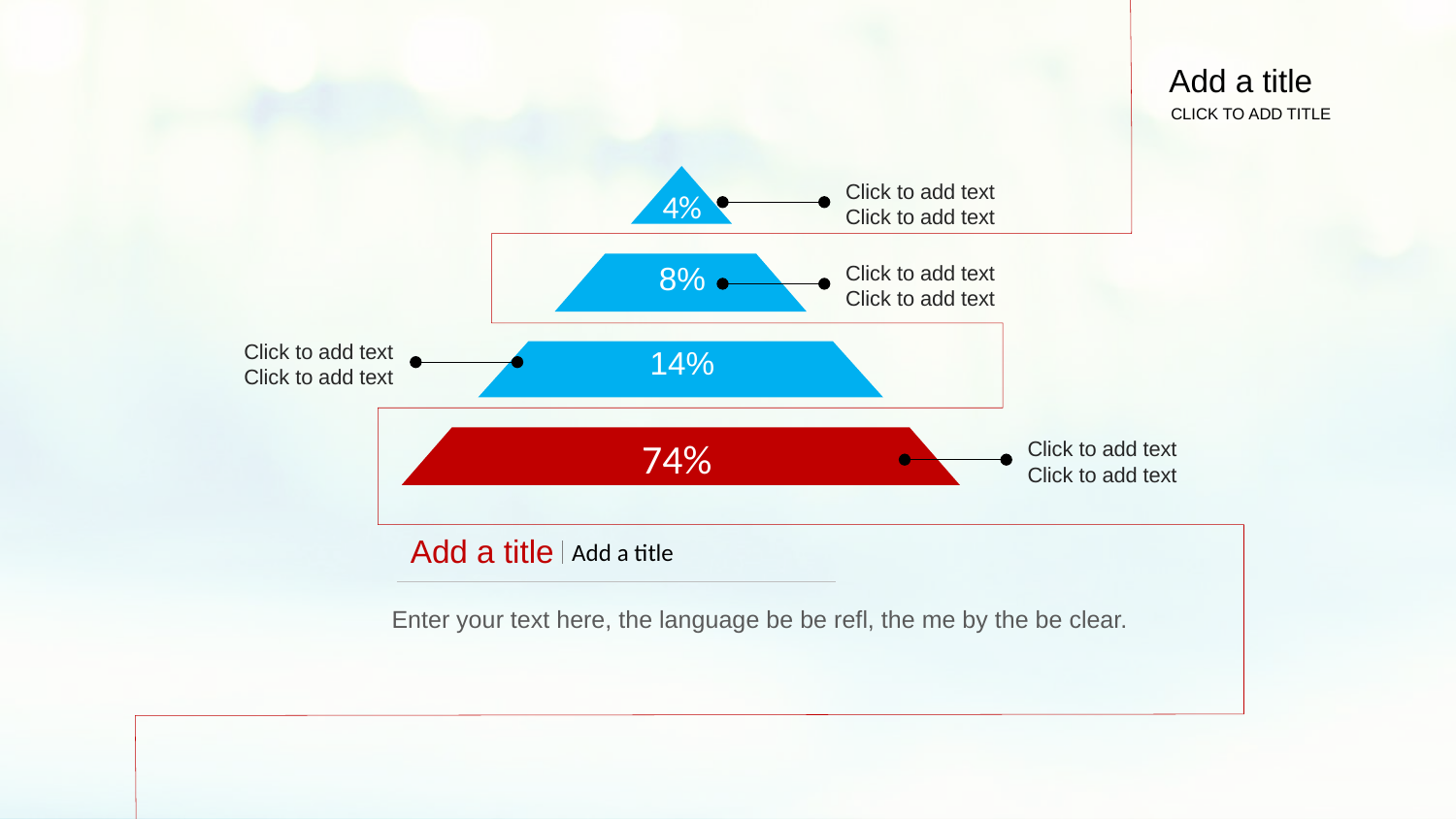

Add a title
CLICK TO ADD TITLE

4%
Click to add text
Click to add text

8%

Click to add text
Click to add text
Click to add text
Click to add text
14%

74%

Click to add text
Click to add text

Add a title
Add a title
Enter your text here, the language be be refl, the me by the be clear.